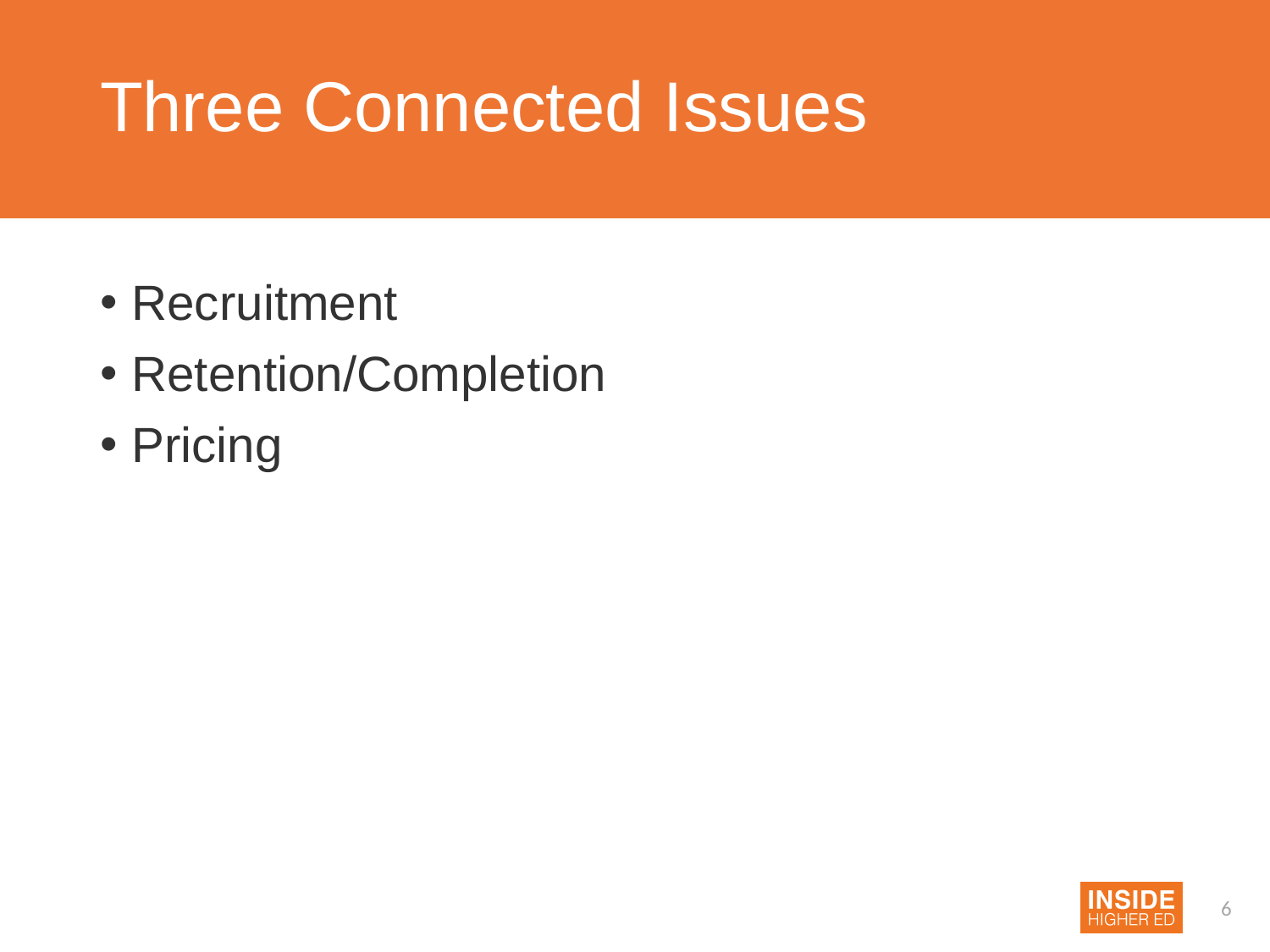

# Three Connected Issues
Recruitment
Retention/Completion
Pricing